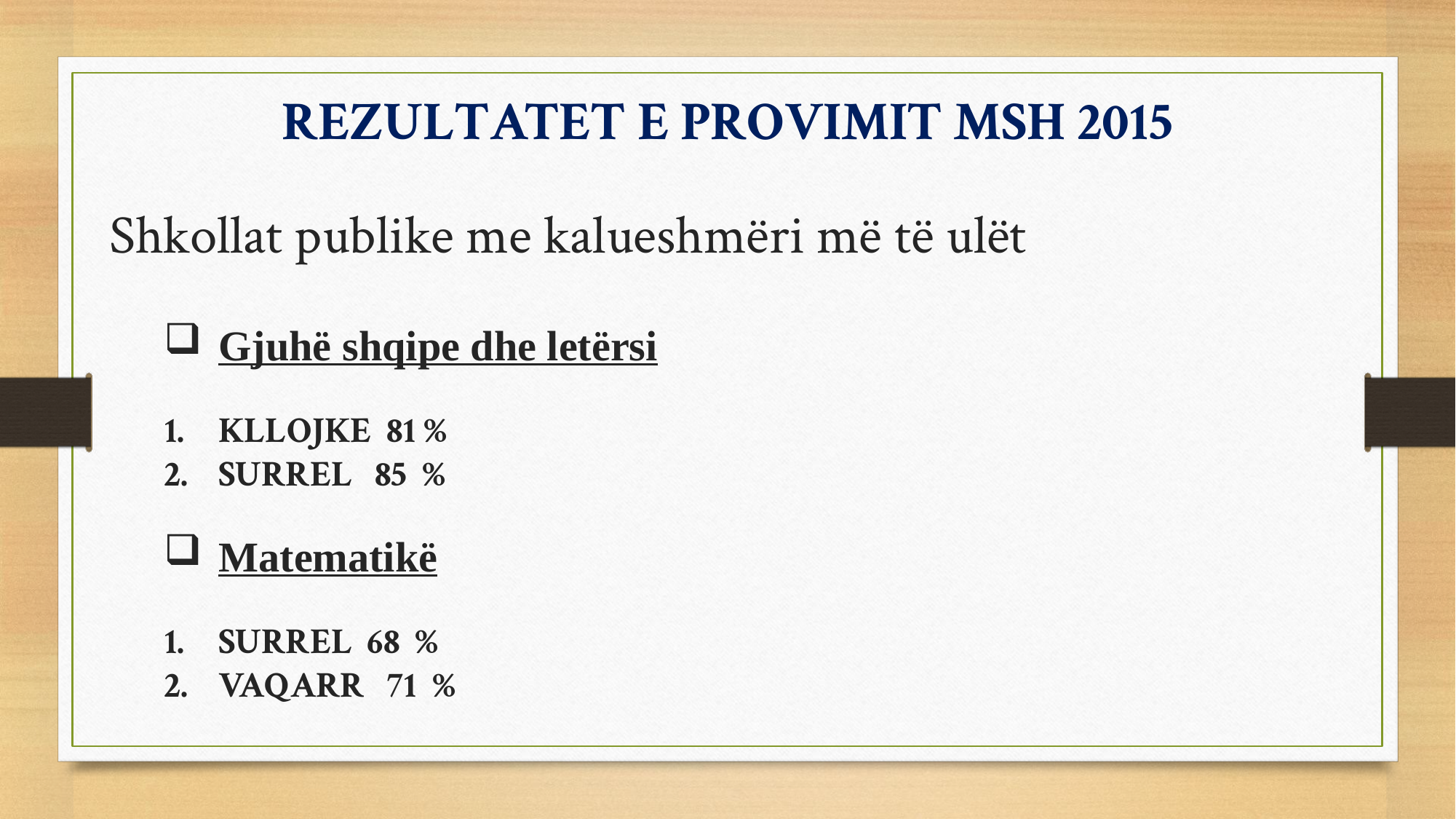

REZULTATET E PROVIMIT MSH 2015
# Shkollat publike me kalueshmëri më të ulët
Gjuhë shqipe dhe letërsi

KLLOJKE  81 %
SURREL   85  %

Matematikë

SURREL  68  %
VAQARR   71  %